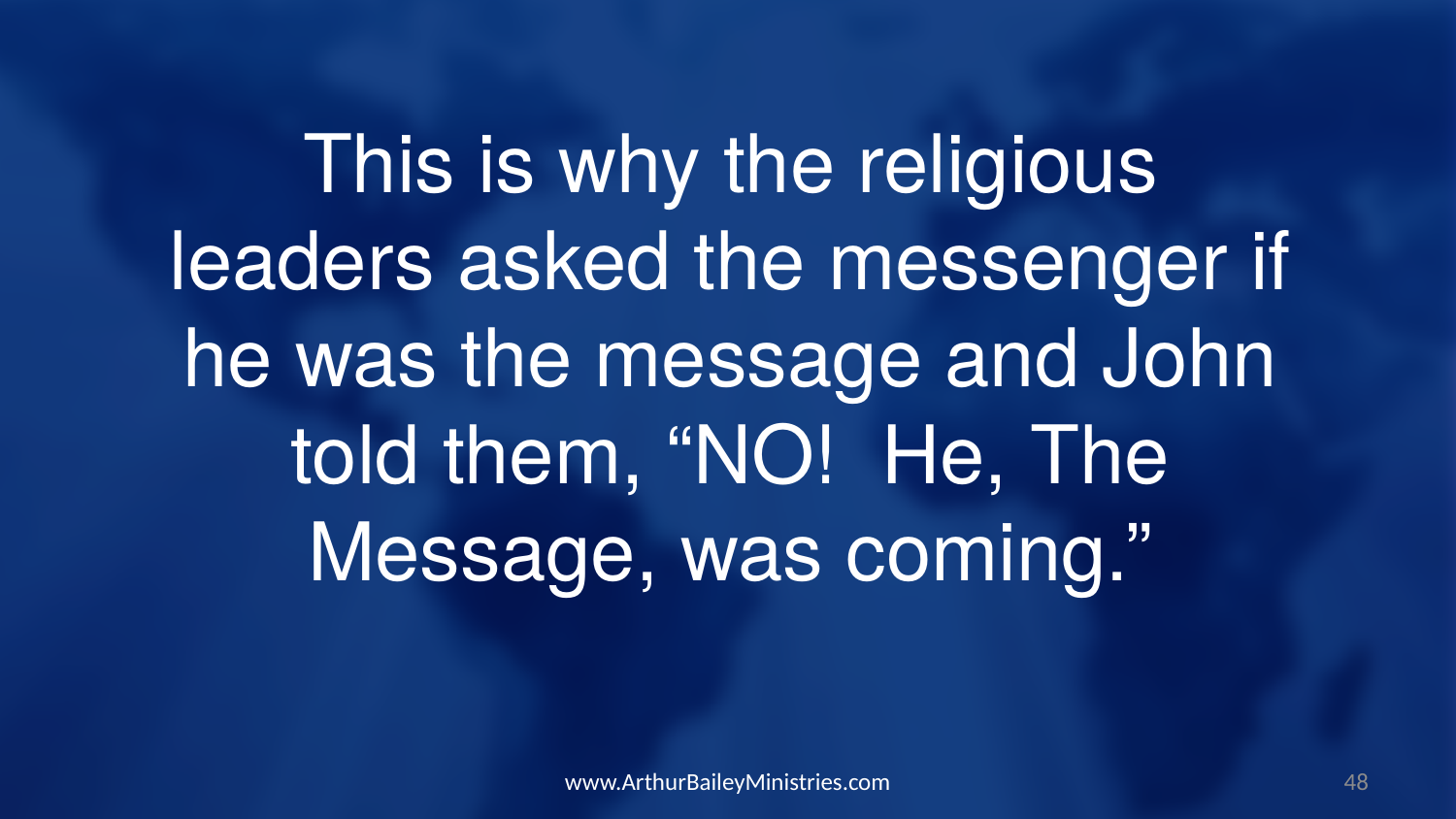

This is why the religious leaders asked the messenger if he was the message and John told them, “NO!  He, The Message, was coming.”
www.ArthurBaileyMinistries.com
48